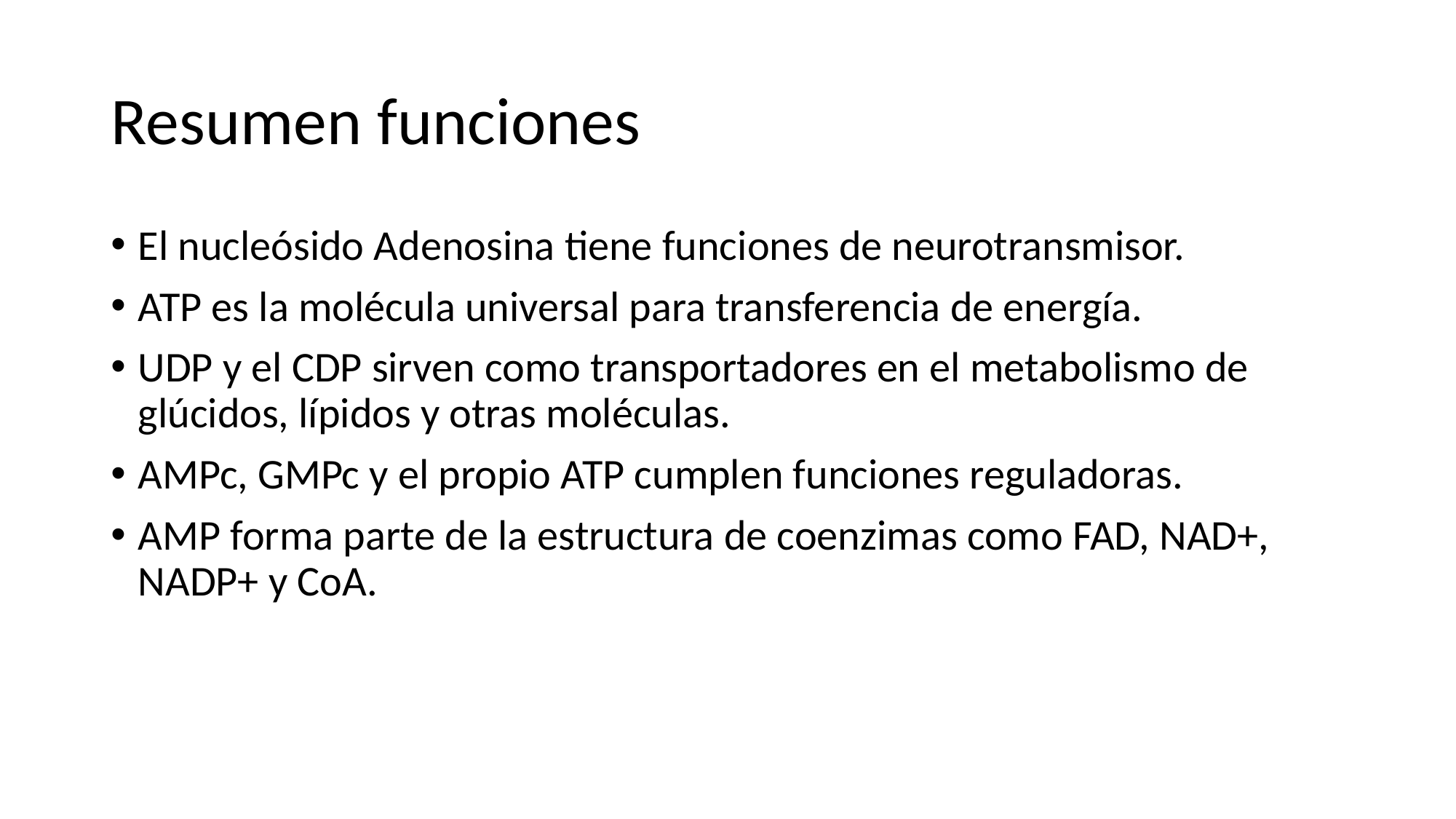

# Resumen funciones
El nucleósido Adenosina tiene funciones de neurotransmisor.
ATP es la molécula universal para transferencia de energía.
UDP y el CDP sirven como transportadores en el metabolismo de glúcidos, lípidos y otras moléculas.
AMPc, GMPc y el propio ATP cumplen funciones reguladoras.
AMP forma parte de la estructura de coenzimas como FAD, NAD+, NADP+ y CoA.